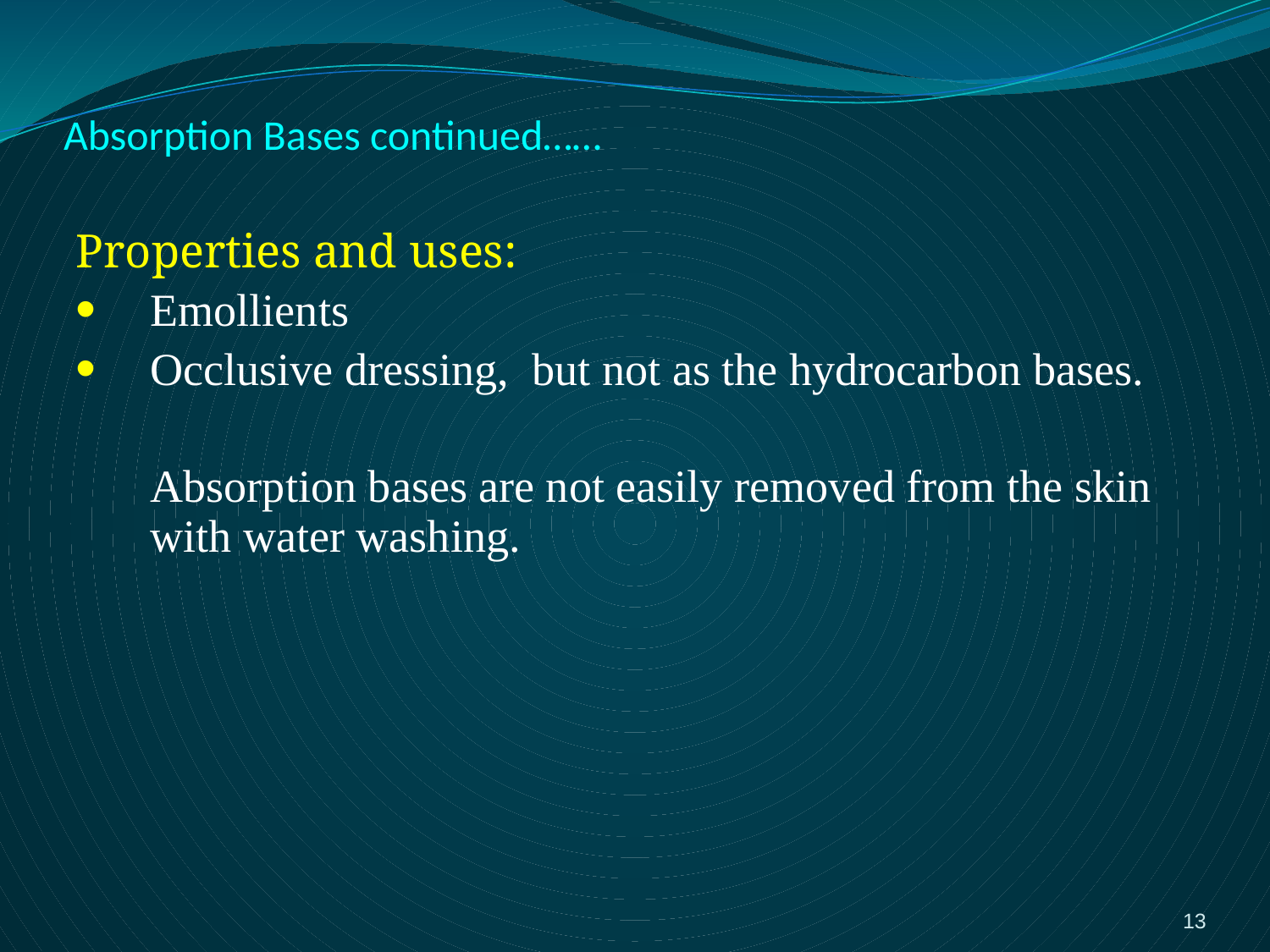

# Absorption Bases continued……
Properties and uses:
Emollients
Occlusive dressing,  but not as the hydrocarbon bases.

	Absorption bases are not easily removed from the skin with water washing.

13